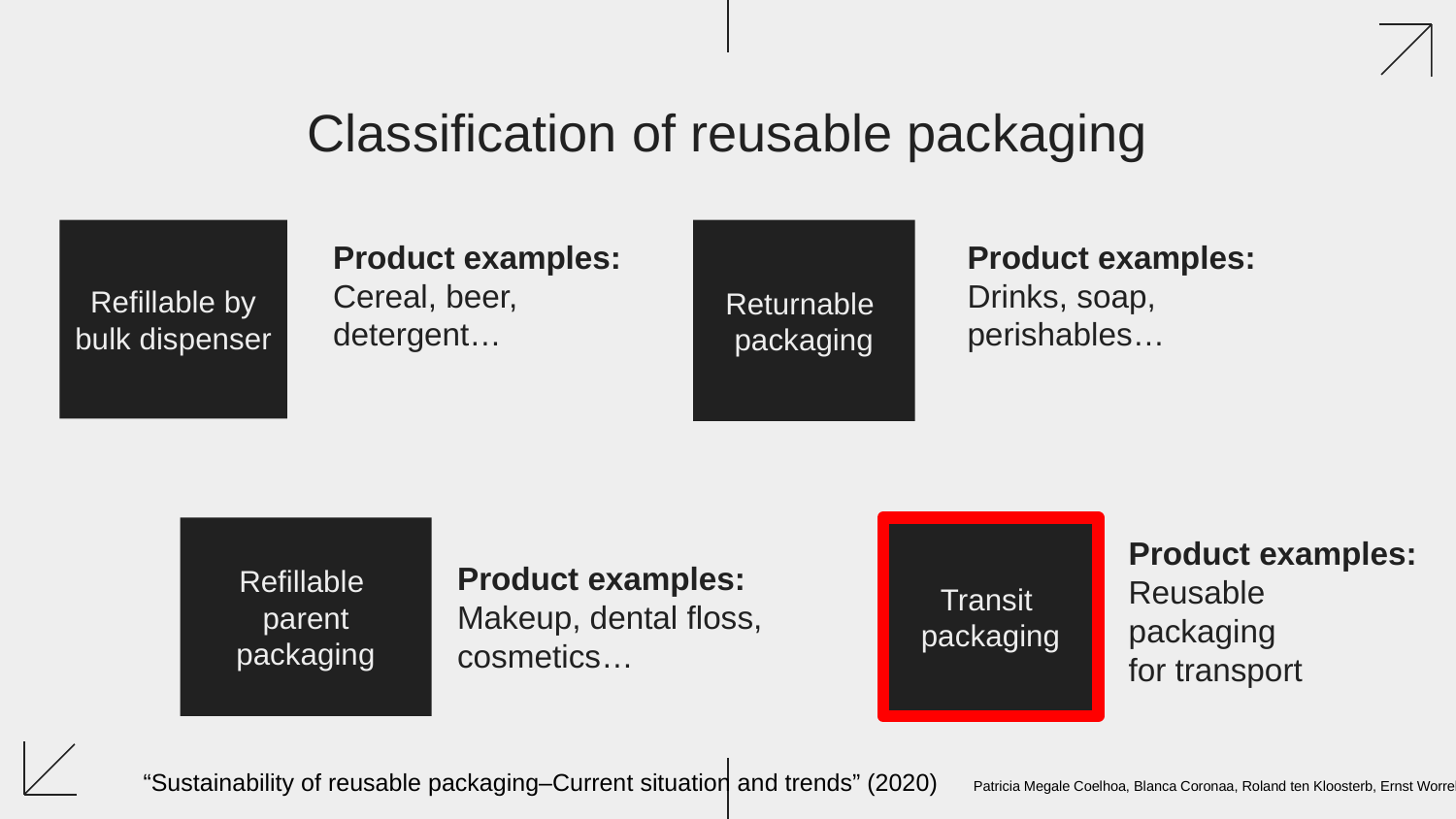

# Classification of reusable packaging
Refillable by
bulk dispenser
Returnable
packaging
Product examples:
Drinks, soap,
perishables…
Product examples:
Cereal, beer,
detergent…
Refillable
parent packaging
Transit
packaging
Product examples:
Reusable packaging
for transport
Product examples:
Makeup, dental floss,
cosmetics…
“Sustainability of reusable packaging–Current situation and trends” (2020)     Patricia Megale Coelhoa, Blanca Coronaa, Roland ten Kloosterb, Ernst Worrella